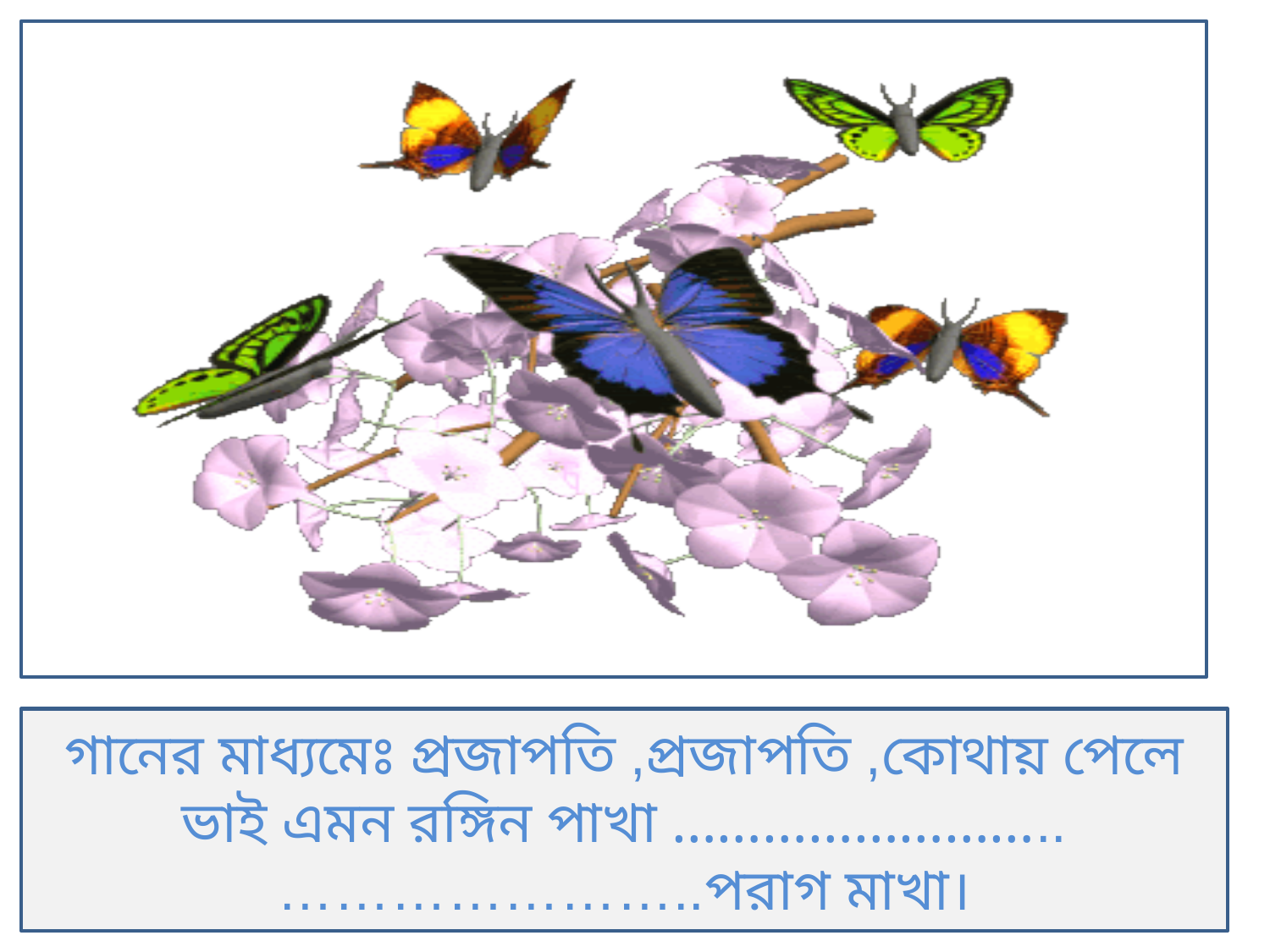

গানের মাধ্যমেঃ প্রজাপতি ,প্রজাপতি ,কোথায় পেলে ভাই এমন রঙ্গিন পাখা ……………………..
…………………..পরাগ মাখা।